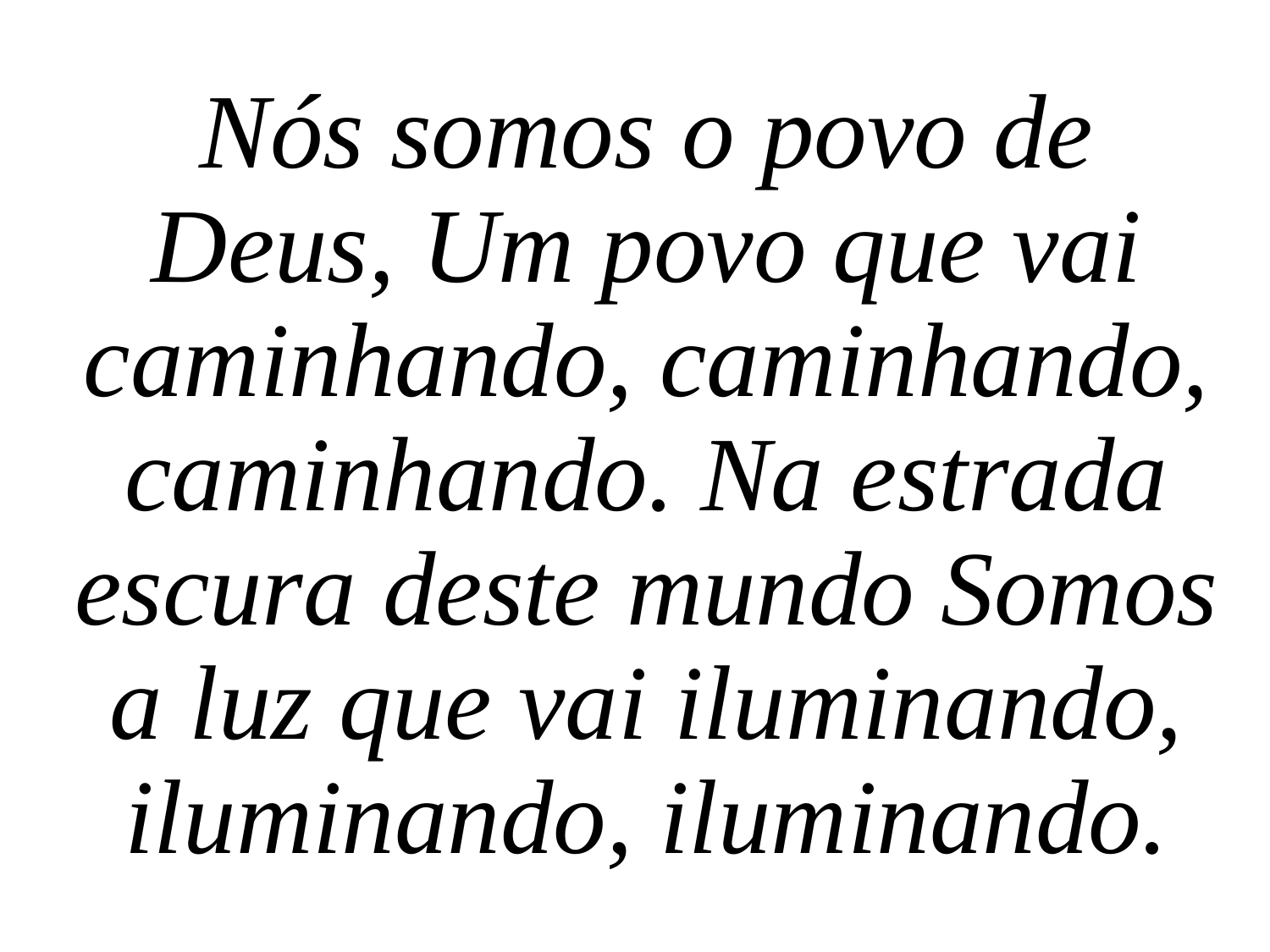

Nós somos o povo de Deus, Um povo que vai caminhando, caminhando, caminhando. Na estrada escura deste mundo Somos a luz que vai iluminando, iluminando, iluminando.